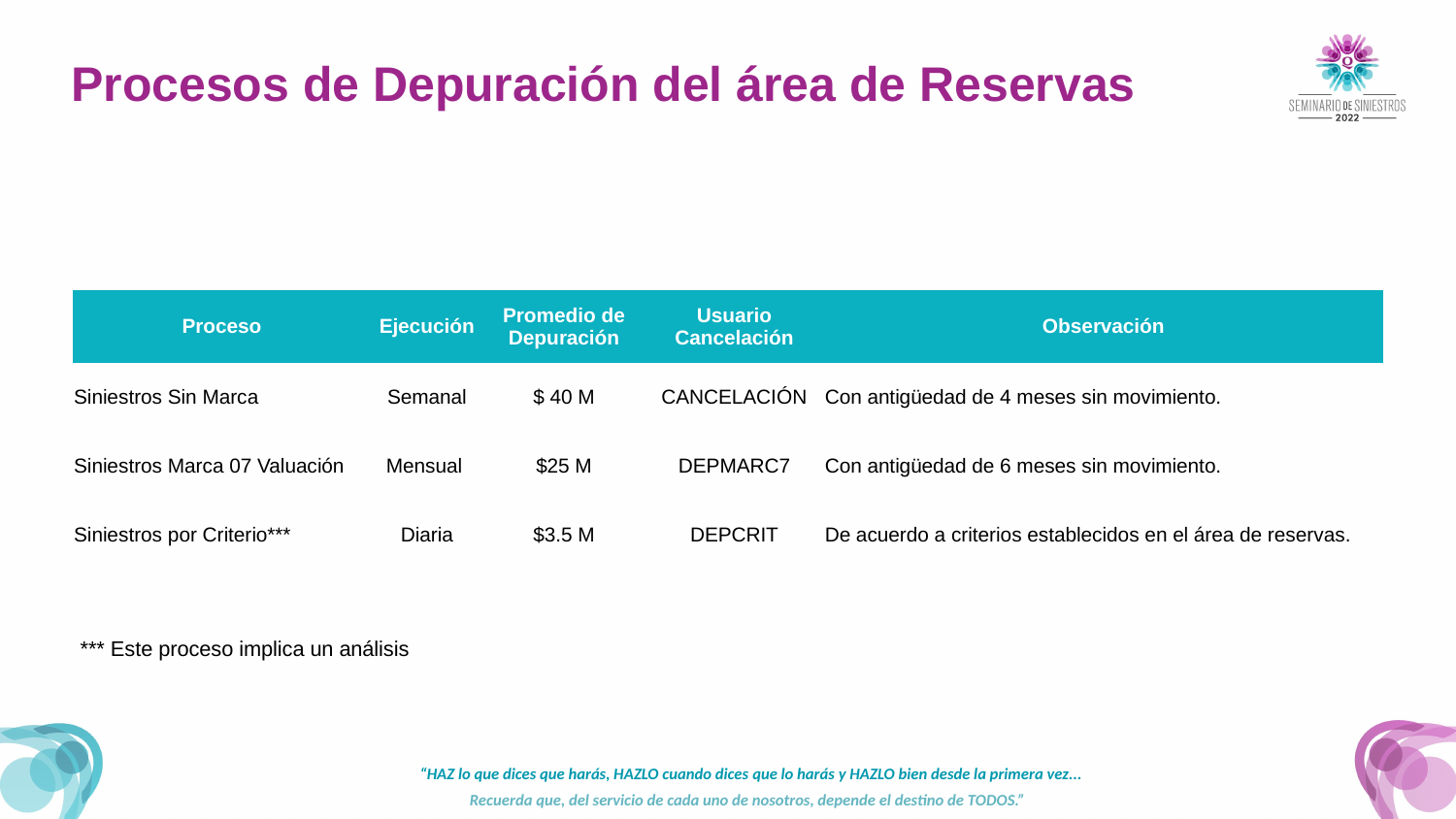

Procesos de Depuración del área de Reservas
| Proceso | Ejecución | Promedio de Depuración | Usuario Cancelación | Observación |
| --- | --- | --- | --- | --- |
| Siniestros Sin Marca | Semanal | $ 40 M | CANCELACIÓN | Con antigüedad de 4 meses sin movimiento. |
| Siniestros Marca 07 Valuación | Mensual | $25 M | DEPMARC7 | Con antigüedad de 6 meses sin movimiento. |
| Siniestros por Criterio\*\*\* | Diaria | $3.5 M | DEPCRIT | De acuerdo a criterios establecidos en el área de reservas. |
*** Este proceso implica un análisis
“HAZ lo que dices que harás, HAZLO cuando dices que lo harás y HAZLO bien desde la primera vez...

Recuerda que, del servicio de cada uno de nosotros, depende el destino de TODOS.”